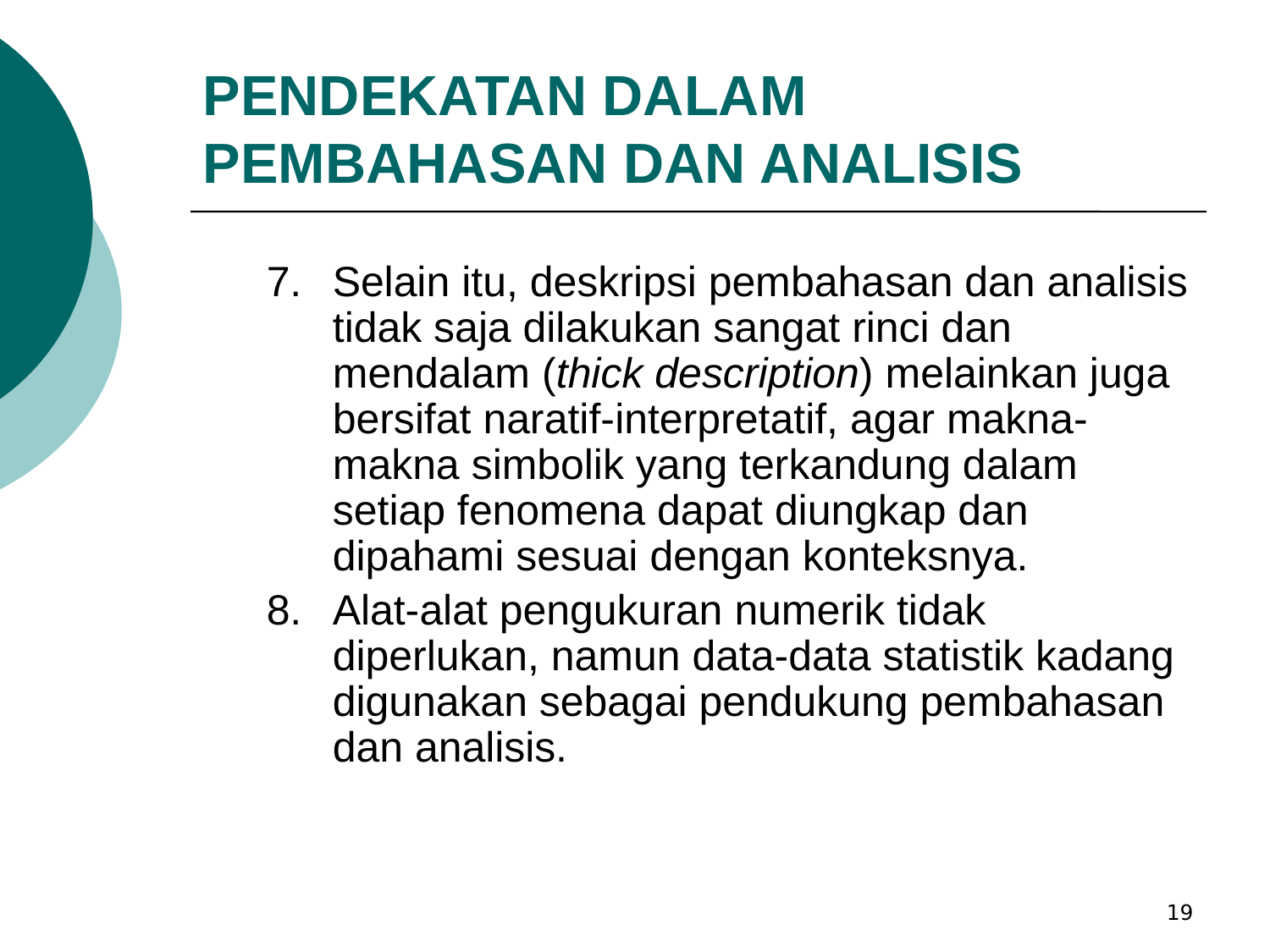

# PENDEKATAN DALAM PEMBAHASAN DAN ANALISIS
Selain itu, deskripsi pembahasan dan analisis tidak saja dilakukan sangat rinci dan mendalam (thick description) melainkan juga bersifat naratif-interpretatif, agar makna-makna simbolik yang terkandung dalam setiap fenomena dapat diungkap dan dipahami sesuai dengan konteksnya.
Alat-alat pengukuran numerik tidak diperlukan, namun data-data statistik kadang digunakan sebagai pendukung pembahasan dan analisis.
19